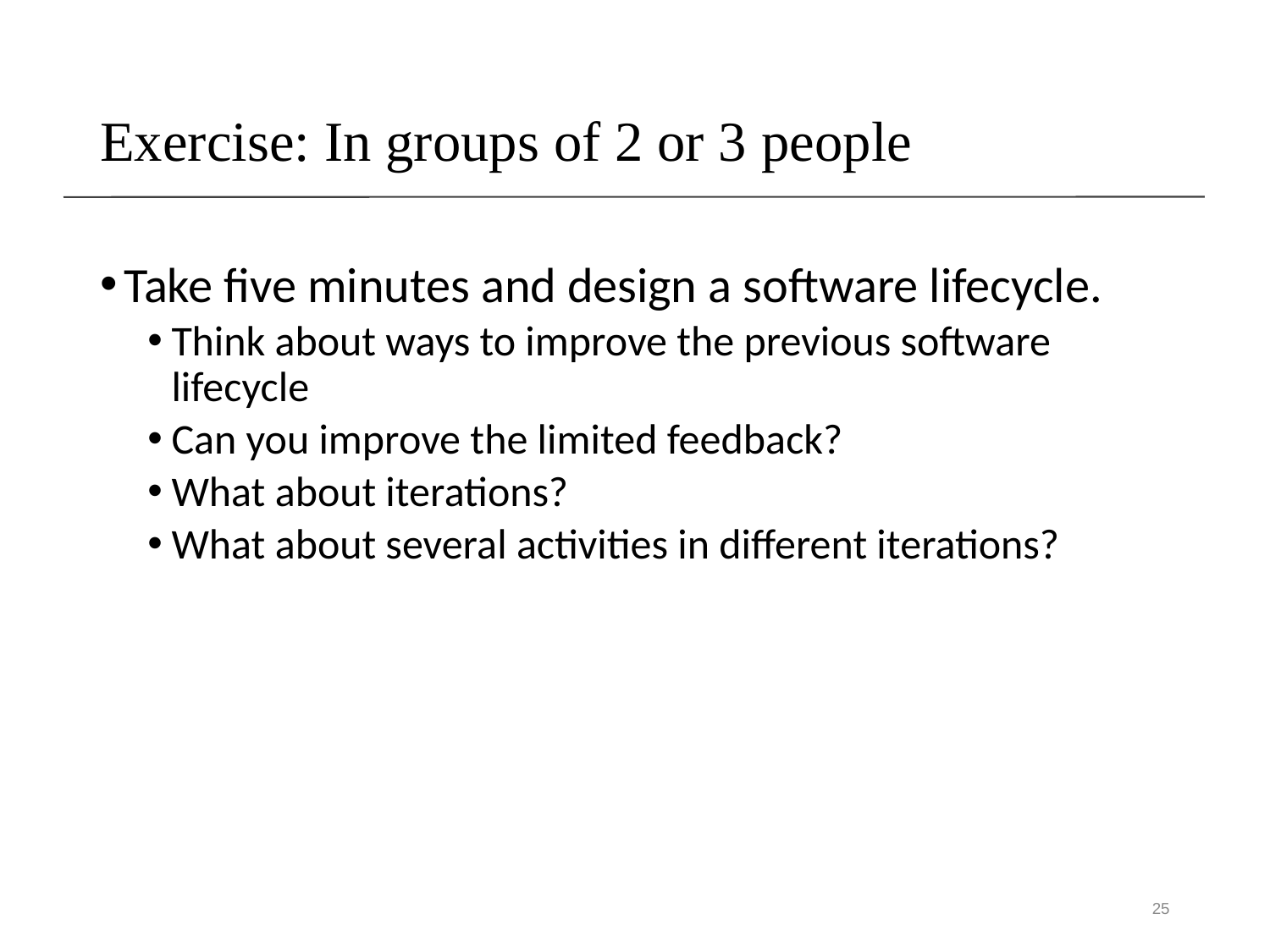

# Exercise: In groups of 2 or 3 people
Take five minutes and design a software lifecycle.
Think about ways to improve the previous software lifecycle
Can you improve the limited feedback?
What about iterations?
What about several activities in different iterations?
25